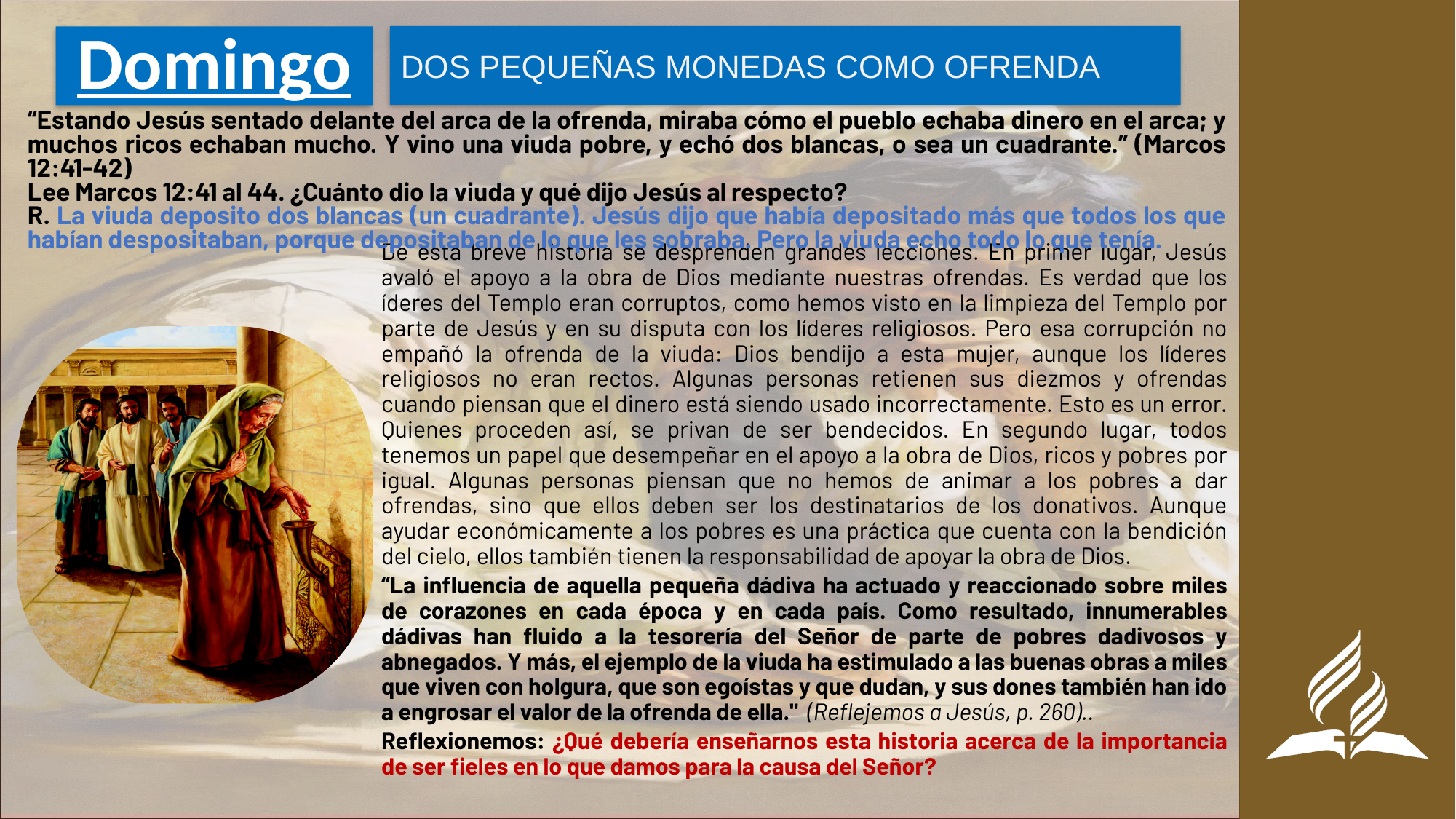

DOS PEQUEÑAS MONEDAS COMO OFRENDA
# Domingo
“Estando Jesús sentado delante del arca de la ofrenda, miraba cómo el pueblo echaba dinero en el arca; y muchos ricos echaban mucho. Y vino una viuda pobre, y echó dos blancas, o sea un cuadrante.” (Marcos 12:41-42)
Lee Marcos 12:41 al 44. ¿Cuánto dio la viuda y qué dijo Jesús al respecto?
R. La viuda deposito dos blancas (un cuadrante). Jesús dijo que había depositado más que todos los que habían despositaban, porque depositaban de lo que les sobraba. Pero la viuda echo todo lo que tenía.
De esta breve historia se desprenden grandes lecciones. En primer lugar, Jesús avaló el apoyo a la obra de Dios mediante nuestras ofrendas. Es verdad que los íderes del Templo eran corruptos, como hemos visto en la limpieza del Templo por parte de Jesús y en su disputa con los líderes religiosos. Pero esa corrupción no empañó la ofrenda de la viuda: Dios bendijo a esta mujer, aunque los líderes religiosos no eran rectos. Algunas personas retienen sus diezmos y ofrendas cuando piensan que el dinero está siendo usado incorrectamente. Esto es un error. Quienes proceden así, se privan de ser bendecidos. En segundo lugar, todos tenemos un papel que desempeñar en el apoyo a la obra de Dios, ricos y pobres por igual. Algunas personas piensan que no hemos de animar a los pobres a dar ofrendas, sino que ellos deben ser los destinatarios de los donativos. Aunque ayudar económicamente a los pobres es una práctica que cuenta con la bendición del cielo, ellos también tienen la responsabilidad de apoyar la obra de Dios.
“La influencia de aquella pequeña dádiva ha actuado y reaccionado sobre miles de corazones en cada época y en cada país. Como resultado, innumerables dádivas han fluido a la tesorería del Señor de parte de pobres dadivosos y abnegados. Y más, el ejemplo de la viuda ha estimulado a las buenas obras a miles que viven con holgura, que son egoístas y que dudan, y sus dones también han ido a engrosar el valor de la ofrenda de ella."  (Reflejemos a Jesús, p. 260)..
Reflexionemos: ¿Qué debería enseñarnos esta historia acerca de la importancia de ser fieles en lo que damos para la causa del Señor?